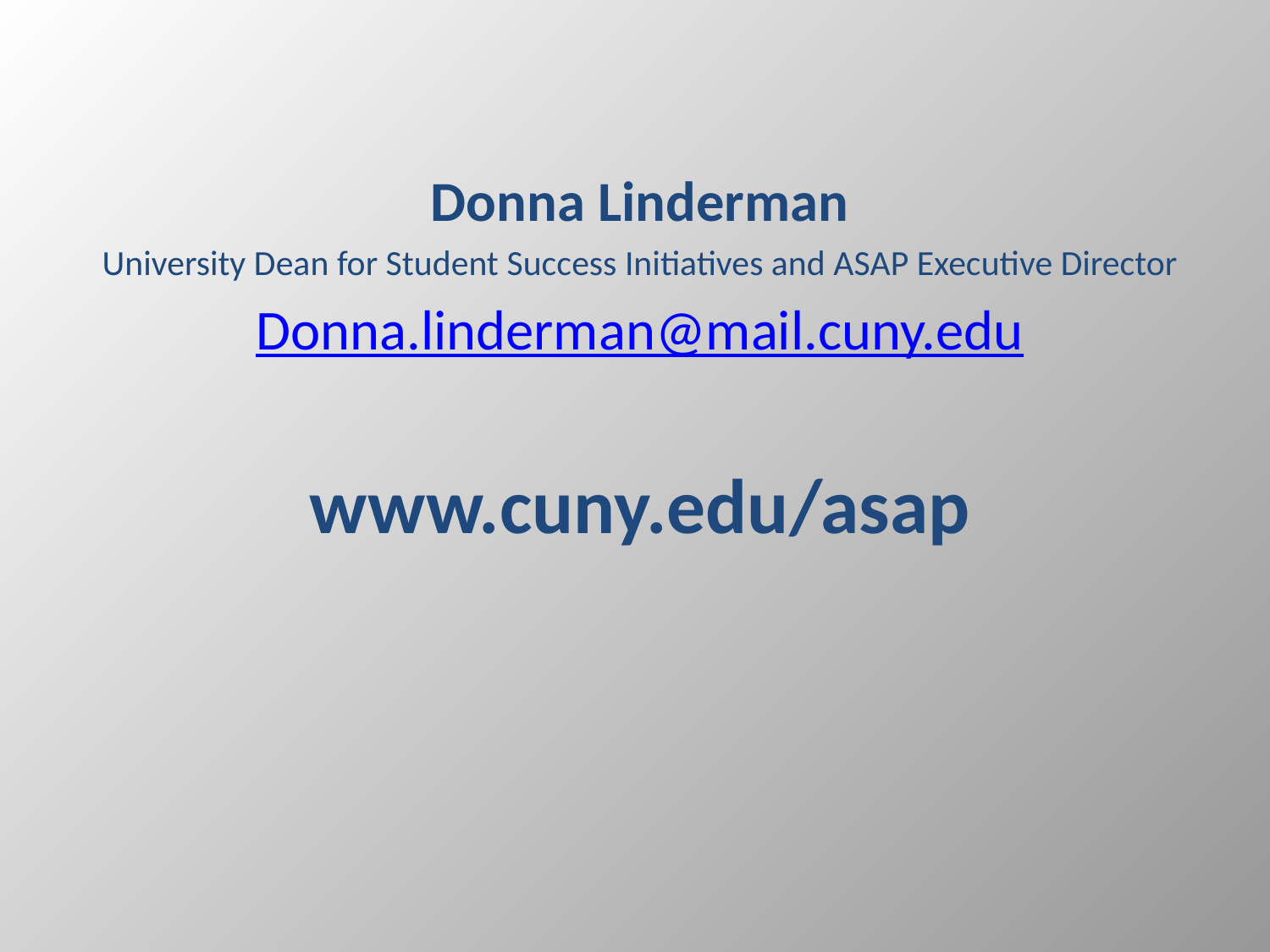

Donna Linderman
University Dean for Student Success Initiatives and ASAP Executive Director
Donna.linderman@mail.cuny.edu

www.cuny.edu/asap